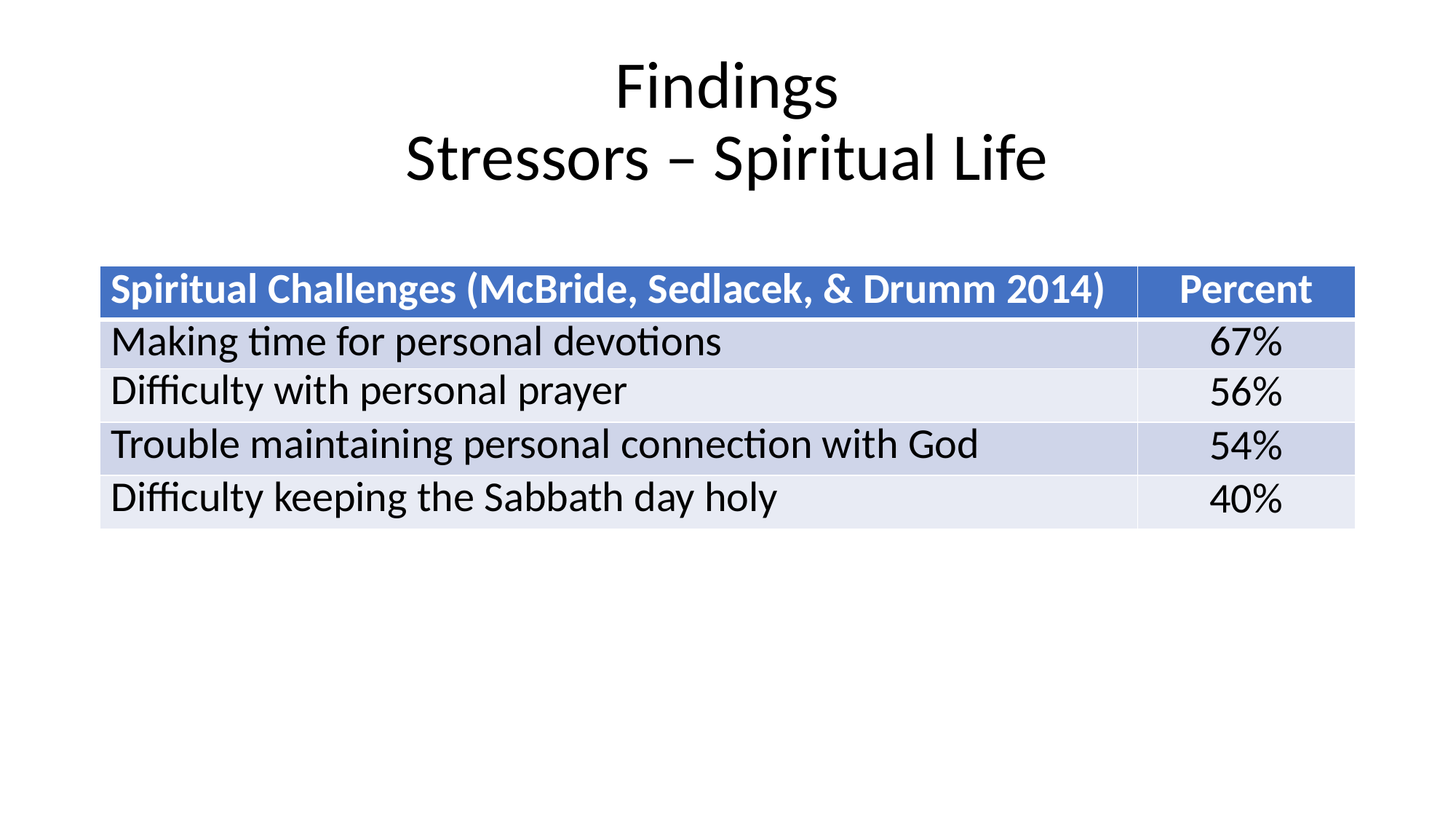

# Findings Stressors – Spiritual Life
| Spiritual Challenges (McBride, Sedlacek, & Drumm 2014) | Percent |
| --- | --- |
| Making time for personal devotions | 67% |
| Difficulty with personal prayer | 56% |
| Trouble maintaining personal connection with God | 54% |
| Difficulty keeping the Sabbath day holy | 40% |